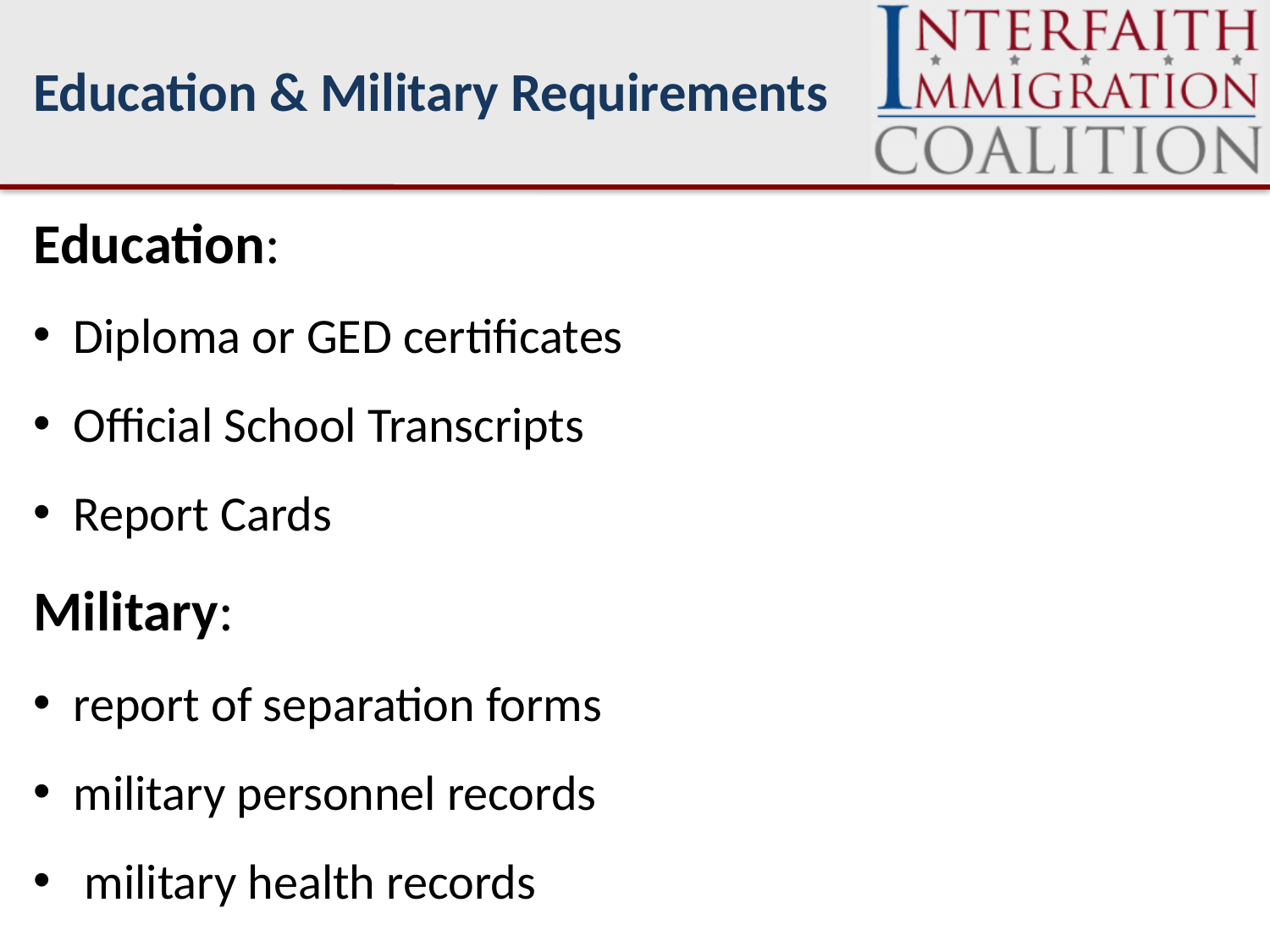

Education & Military Requirements
Education:
Diploma or GED certificates
Official School Transcripts
Report Cards
Military:
report of separation forms
military personnel records
 military health records